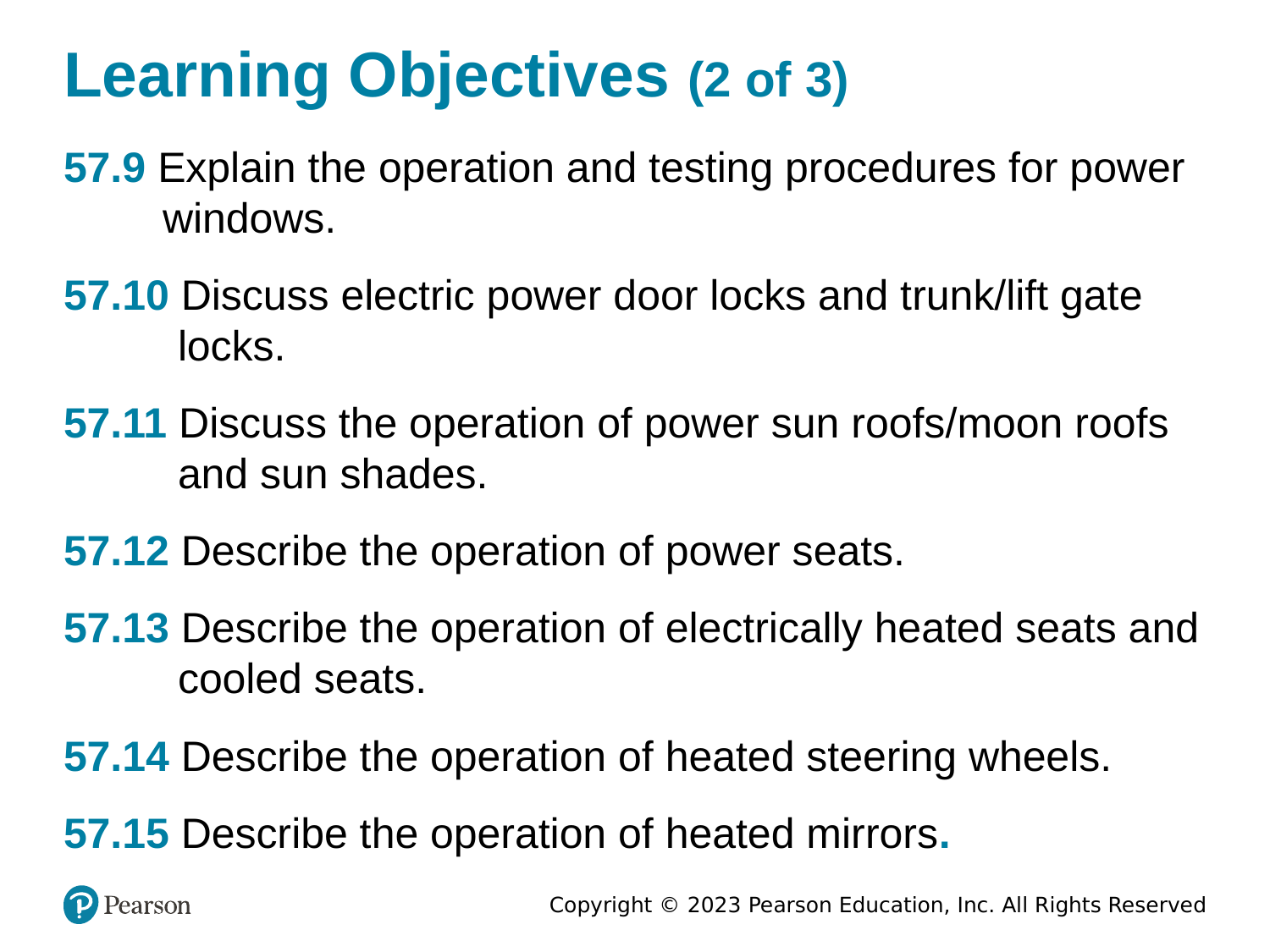

# Learning Objectives (2 of 3)
57.9 Explain the operation and testing procedures for power windows.
57.10 Discuss electric power door locks and trunk/lift gate locks.
57.11 Discuss the operation of power sun roofs/moon roofs and sun shades.
57.12 Describe the operation of power seats.
57.13 Describe the operation of electrically heated seats and cooled seats.
57.14 Describe the operation of heated steering wheels.
57.15 Describe the operation of heated mirrors.